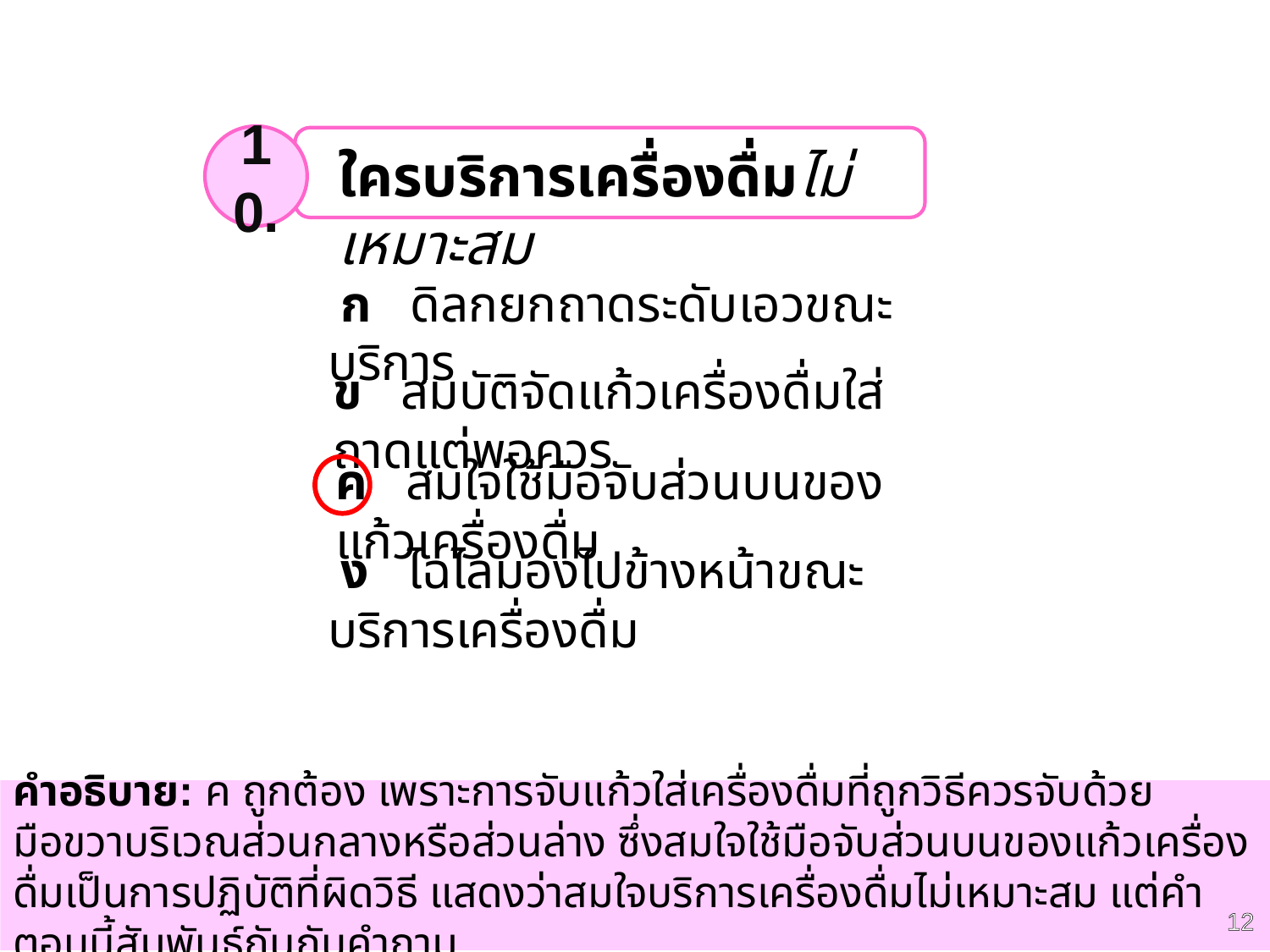

10.
ใครบริการเครื่องดื่มไม่เหมาะสม

 ก   ดิลกยกถาดระดับเอวขณะบริการ
ข   สมบัติจัดแก้วเครื่องดื่มใส่ถาดแต่พอควร
ค   สมใจใช้มือจับส่วนบนของแก้วเครื่องดื่ม

 ง   ไฉไลมองไปข้างหน้าขณะบริการเครื่องดื่ม
คำอธิบาย: ค ถูกต้อง เพราะการจับแก้วใส่เครื่องดื่มที่ถูกวิธีควรจับด้วยมือขวาบริเวณส่วนกลางหรือส่วนล่าง ซึ่งสมใจใช้มือจับส่วนบนของแก้วเครื่องดื่มเป็นการปฏิบัติที่ผิดวิธี แสดงว่าสมใจบริการเครื่องดื่มไม่เหมาะสม แต่คำตอบนี้สัมพันธ์กันกับคำถาม
12